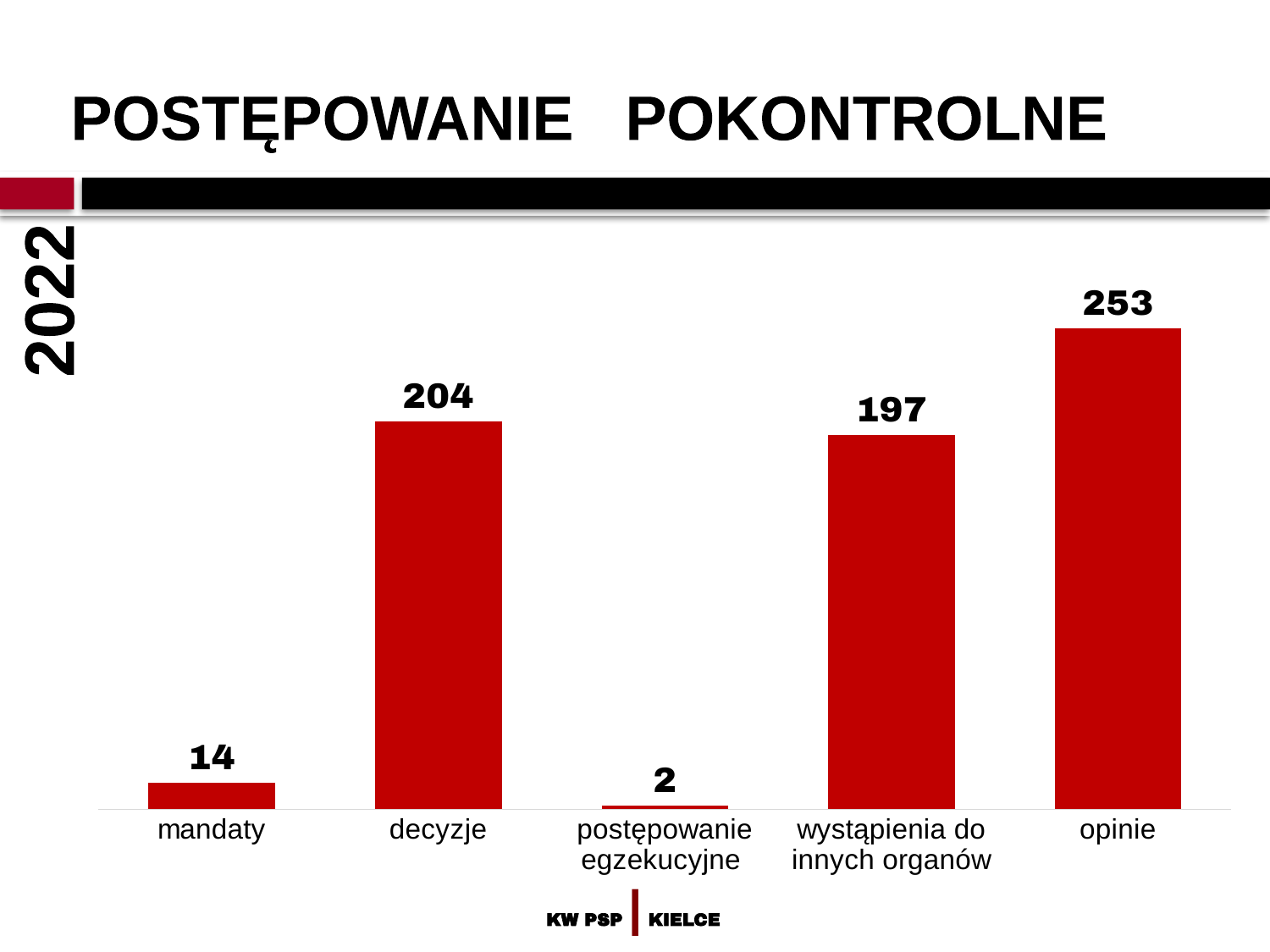

POSTĘPOWANIE   POKONTROLNE

### Chart

| Category |  |
|---|---|
| mandaty | 14.0 |
| decyzje | 204.0 |
| postępowanie egzekucyjne  | 2.0 |
| wystąpienia do innych organów | 197.0 |
| opinie | 253.0 |
2022
KW PSP | KIELCE